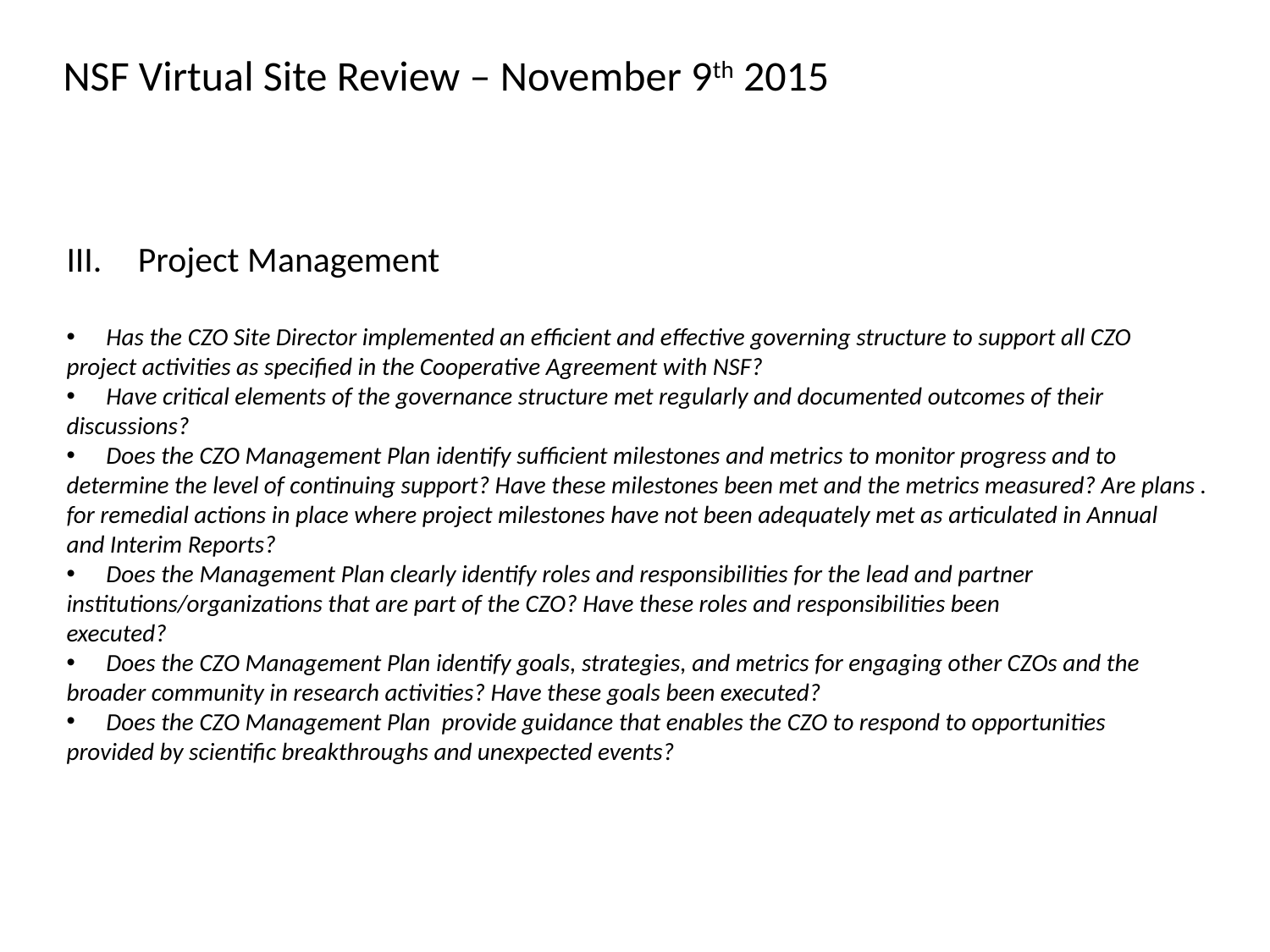

NSF Virtual Site Review – November 9th 2015

Project Management

Has the CZO Site Director implemented an efficient and effective governing structure to support all CZO
project activities as specified in the Cooperative Agreement with NSF?
Have critical elements of the governance structure met regularly and documented outcomes of their
discussions?
Does the CZO Management Plan identify sufficient milestones and metrics to monitor progress and to
determine the level of continuing support? Have these milestones been met and the metrics measured? Are plans .
for remedial actions in place where project milestones have not been adequately met as articulated in Annual
and Interim Reports?
Does the Management Plan clearly identify roles and responsibilities for the lead and partner
institutions/organizations that are part of the CZO? Have these roles and responsibilities been
executed?
Does the CZO Management Plan identify goals, strategies, and metrics for engaging other CZOs and the
broader community in research activities? Have these goals been executed?
Does the CZO Management Plan  provide guidance that enables the CZO to respond to opportunities
provided by scientific breakthroughs and unexpected events?